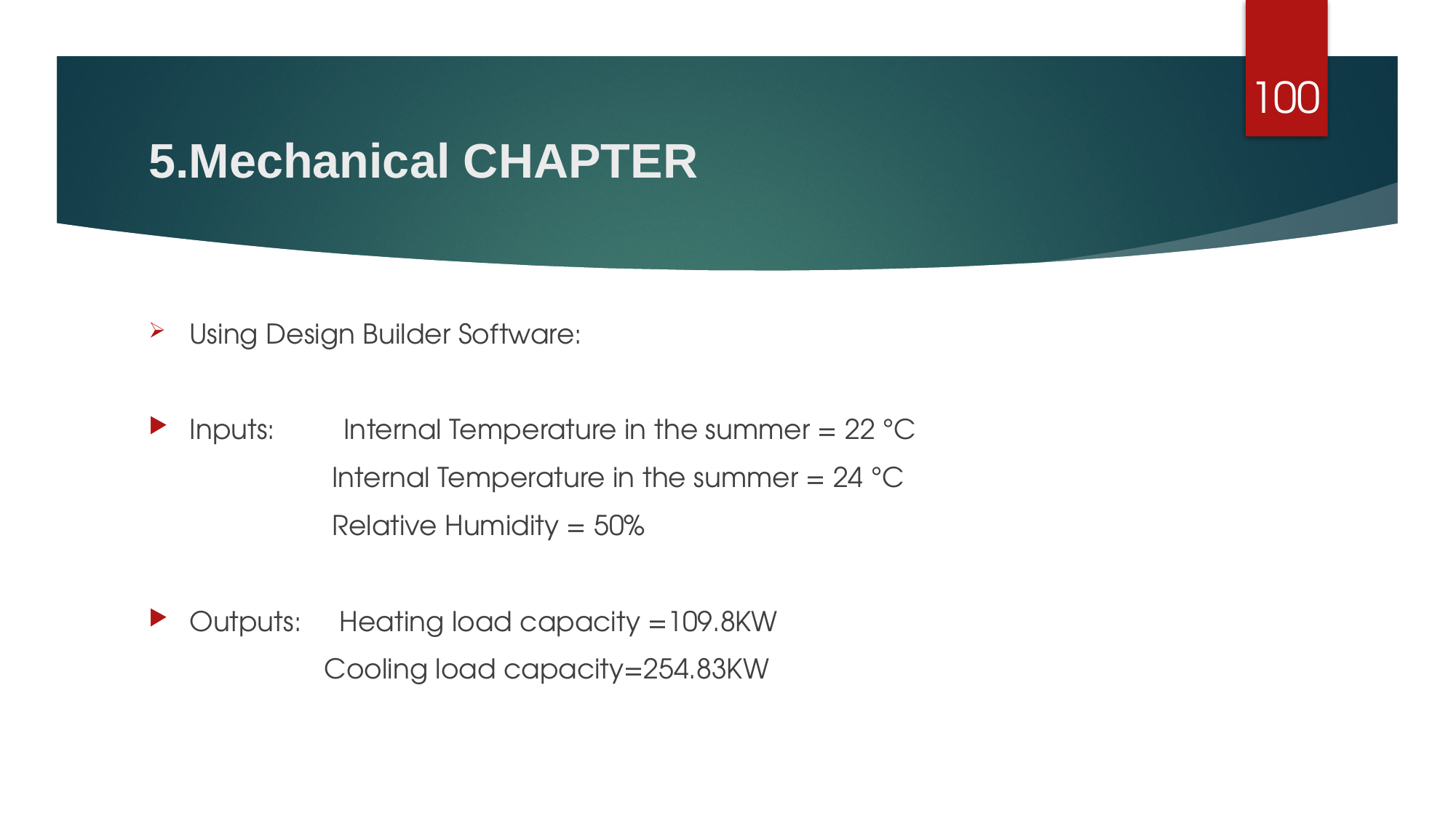

100
# 5.Mechanical CHAPTER
Using Design Builder Software:

Inputs:         Internal Temperature in the summer = 22 °C
                        Internal Temperature in the summer = 24 °C
                        Relative Humidity = 50%

Outputs:     Heating load capacity =109.8KW
                       Cooling load capacity=254.83KW